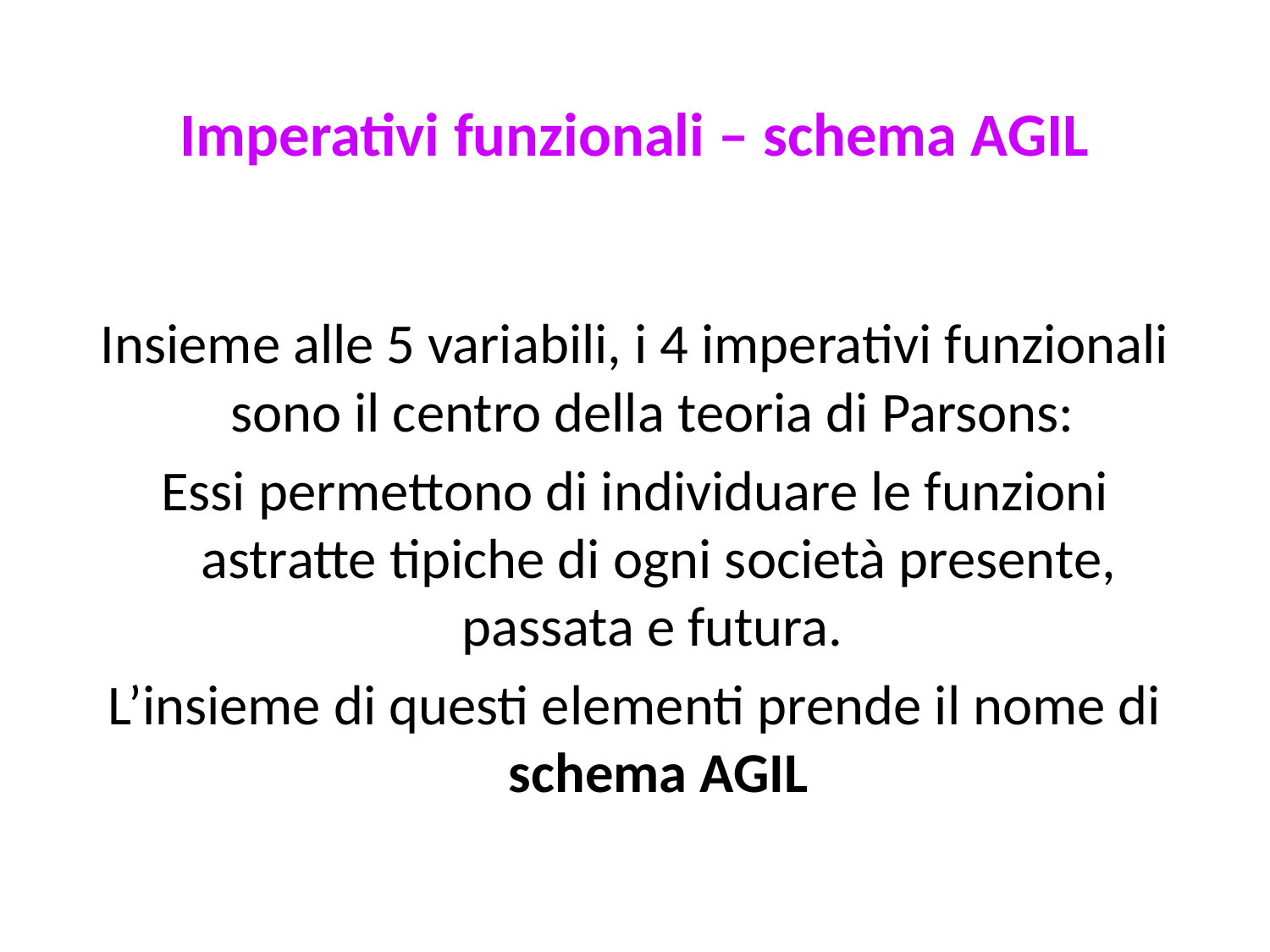

# Imperativi funzionali – schema AGIL

Insieme alle 5 variabili, i 4 imperativi funzionali sono il centro della teoria di Parsons:
Essi permettono di individuare le funzioni astratte tipiche di ogni società presente, passata e futura.
L’insieme di questi elementi prende il nome di schema AGIL